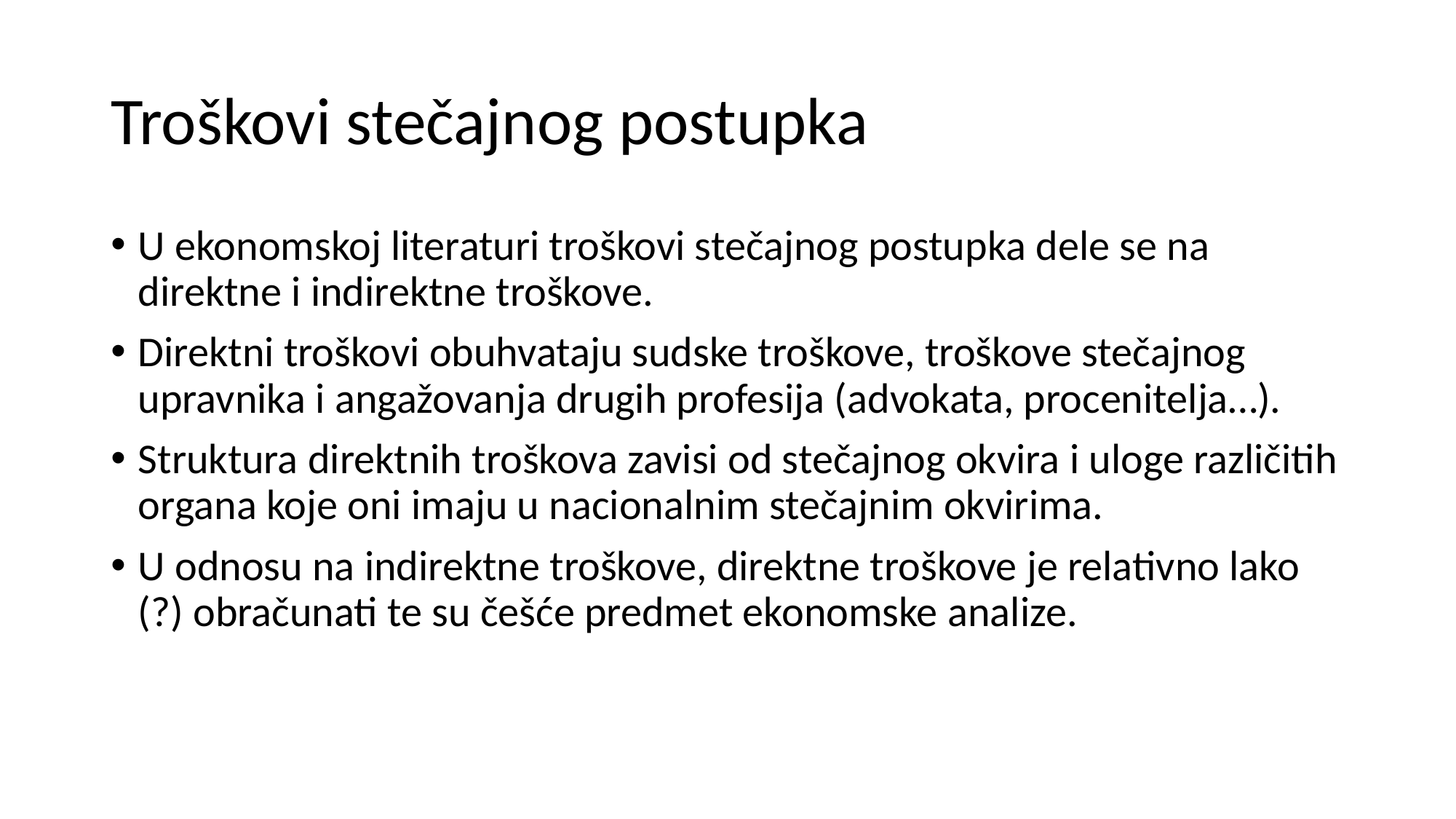

# Troškovi stečajnog postupka
U ekonomskoj literaturi troškovi stečajnog postupka dele se na direktne i indirektne troškove.
Direktni troškovi obuhvataju sudske troškove, troškove stečajnog upravnika i angažovanja drugih profesija (advokata, procenitelja…).
Struktura direktnih troškova zavisi od stečajnog okvira i uloge različitih organa koje oni imaju u nacionalnim stečajnim okvirima.
U odnosu na indirektne troškove, direktne troškove je relativno lako (?) obračunati te su češće predmet ekonomske analize.